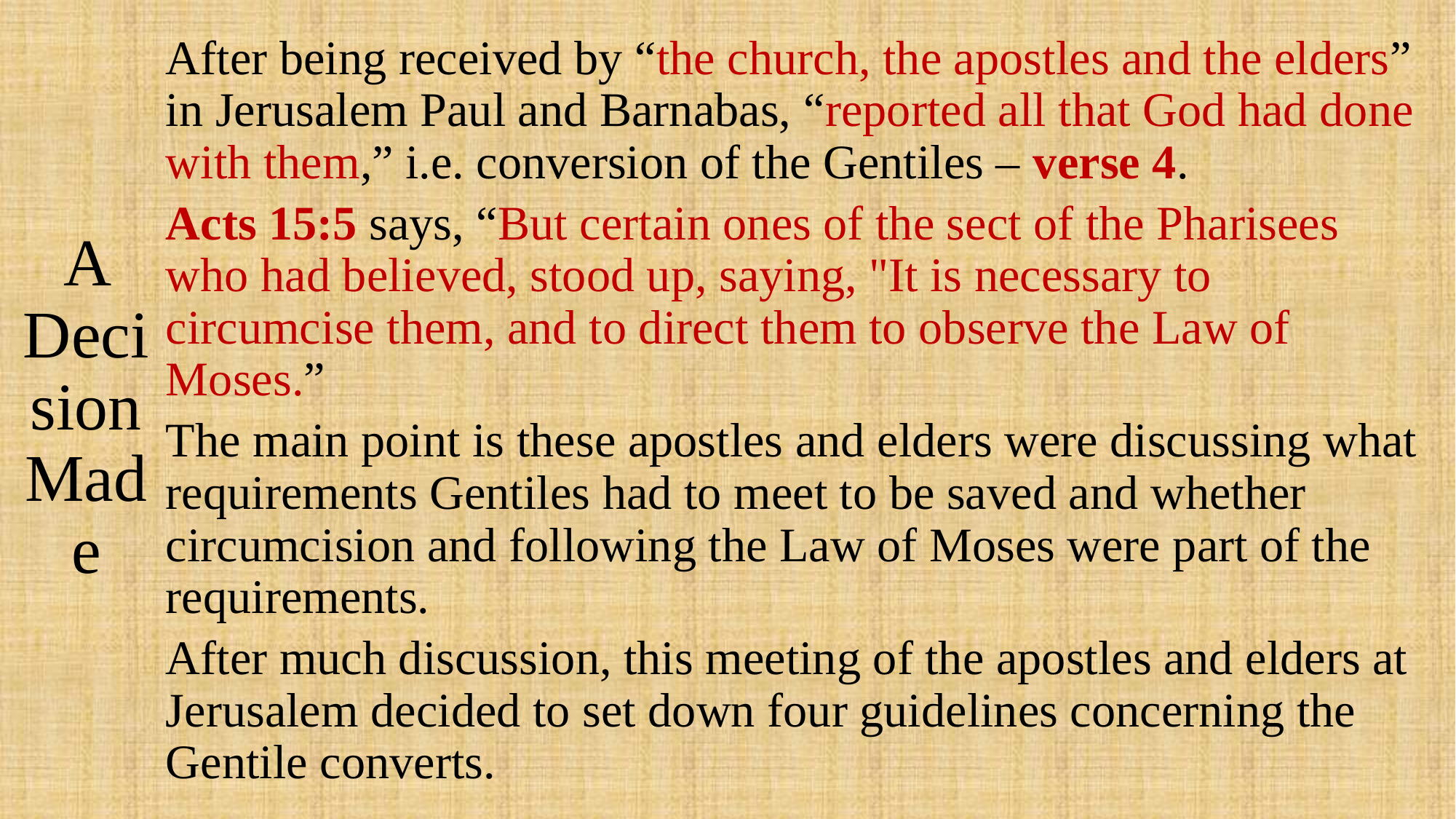

# A Decision Made
After being received by “the church, the apostles and the elders” in Jerusalem Paul and Barnabas, “reported all that God had done with them,” i.e. conversion of the Gentiles – verse 4.
Acts 15:5 says, “But certain ones of the sect of the Pharisees who had believed, stood up, saying, "It is necessary to circumcise them, and to direct them to observe the Law of Moses.”
The main point is these apostles and elders were discussing what requirements Gentiles had to meet to be saved and whether circumcision and following the Law of Moses were part of the requirements.
After much discussion, this meeting of the apostles and elders at Jerusalem decided to set down four guidelines concerning the Gentile converts.